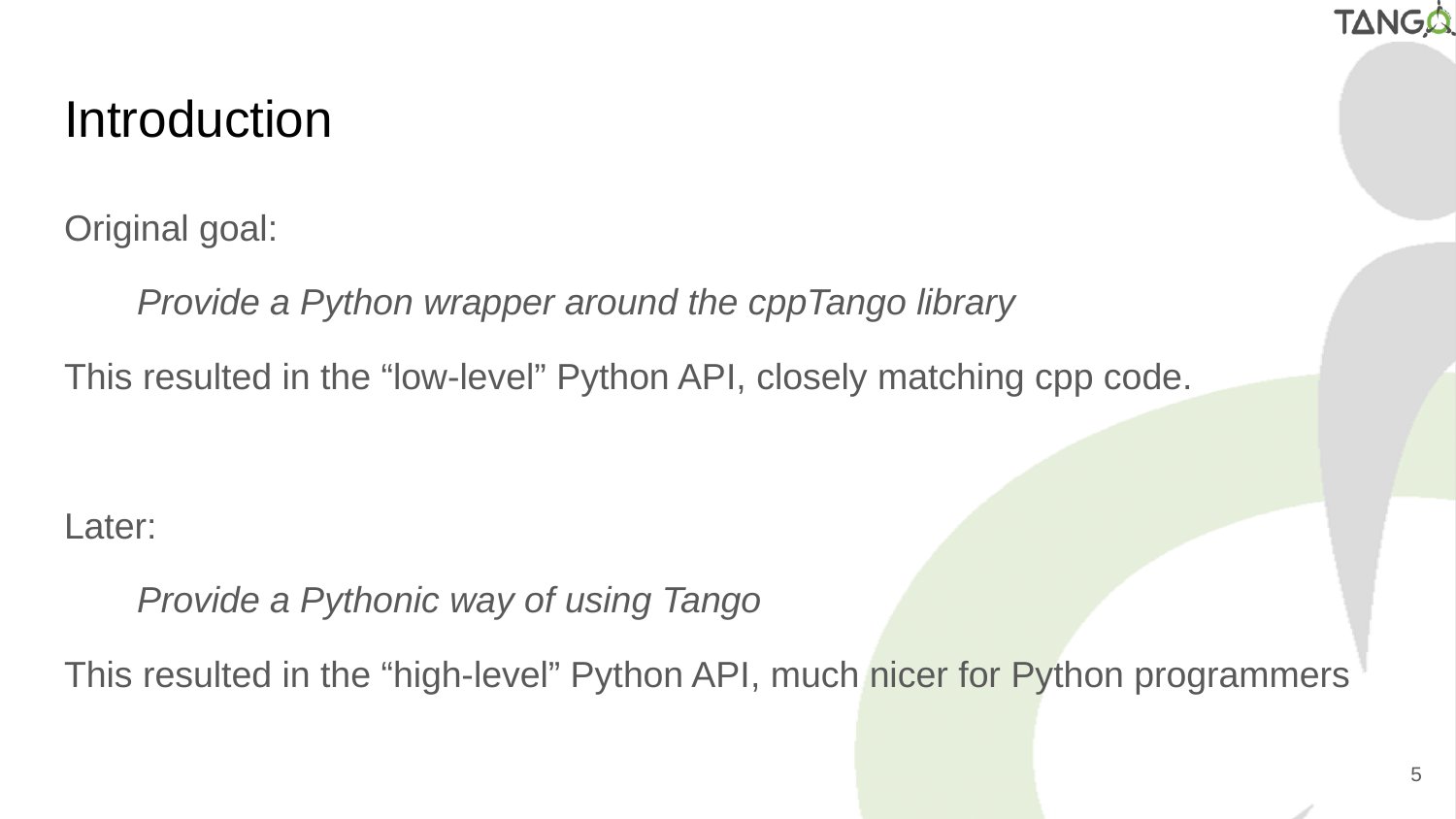

# Introduction
Original goal:
Provide a Python wrapper around the cppTango library
This resulted in the “low-level” Python API, closely matching cpp code.

Later:
Provide a Pythonic way of using Tango
This resulted in the “high-level” Python API, much nicer for Python programmers
5